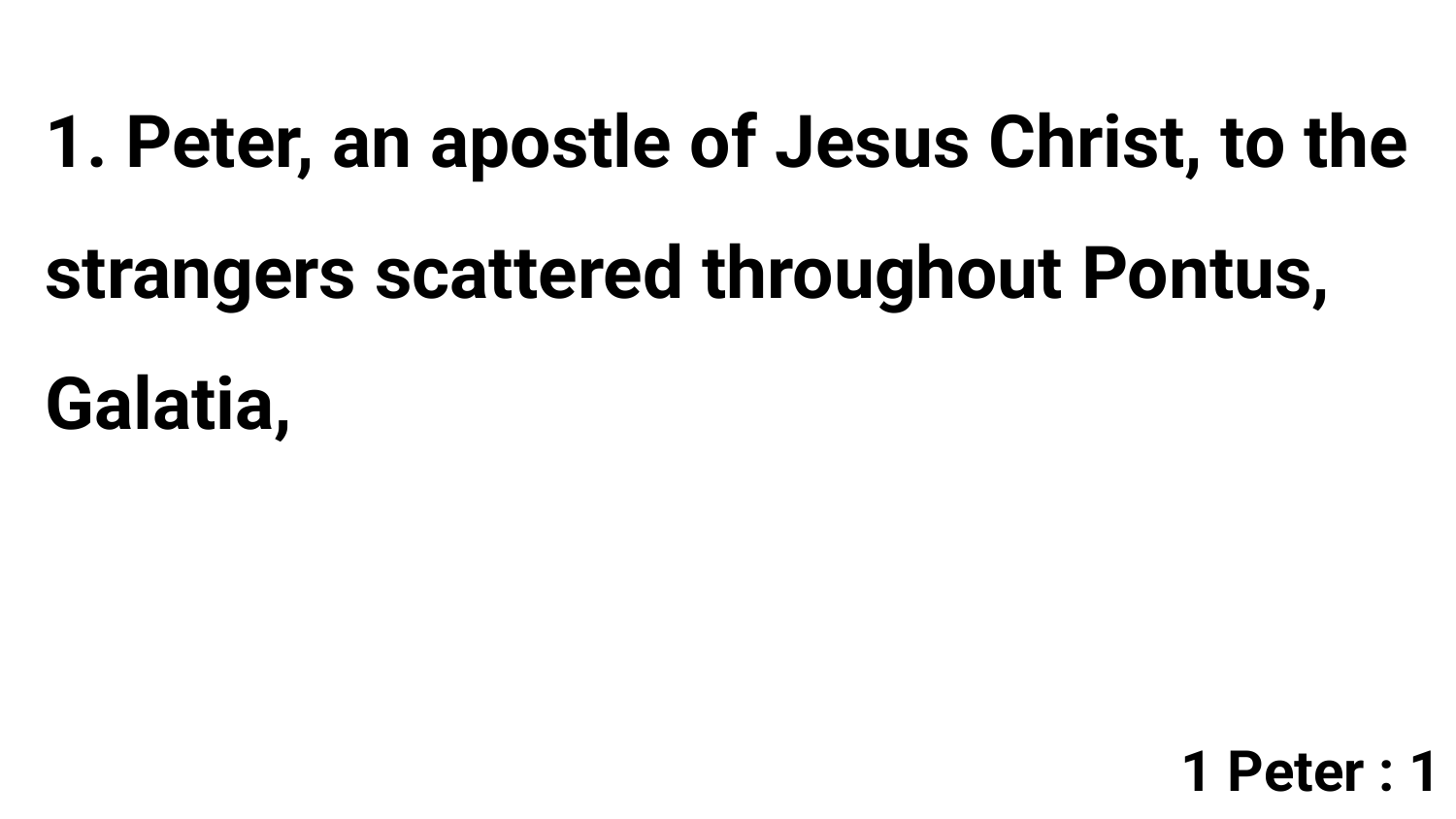

1. Peter, an apostle of Jesus Christ, to the strangers scattered throughout Pontus, Galatia,
1 Peter : 1